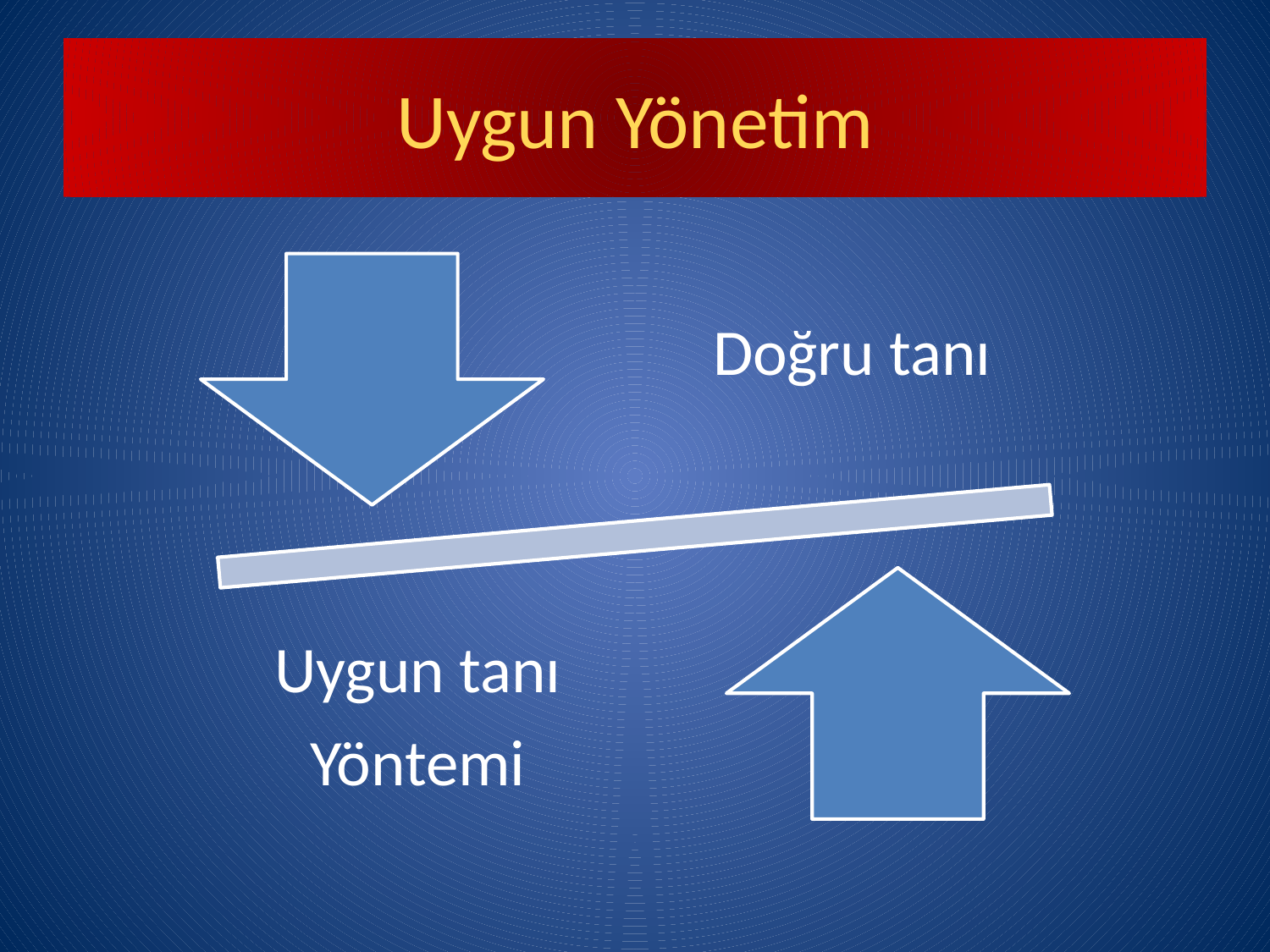

# Uygun Yönetim
Doğru tanı
Uygun tanı
Yöntemi